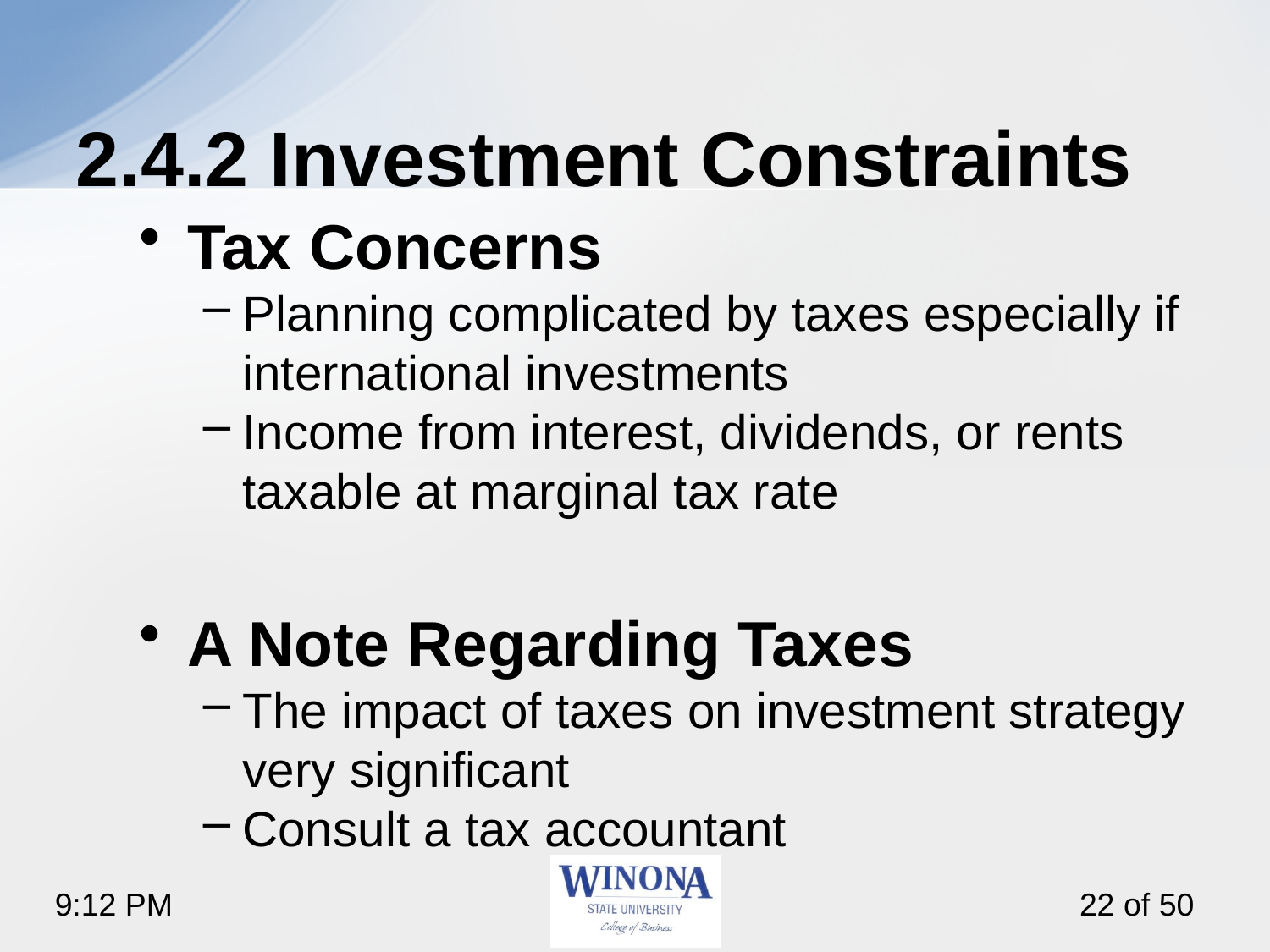

# 2.4.2 Investment Constraints
Tax Concerns
Planning complicated by taxes especially if international investments
Income from interest, dividends, or rents taxable at marginal tax rate

A Note Regarding Taxes
The impact of taxes on investment strategy very significant
Consult a tax accountant